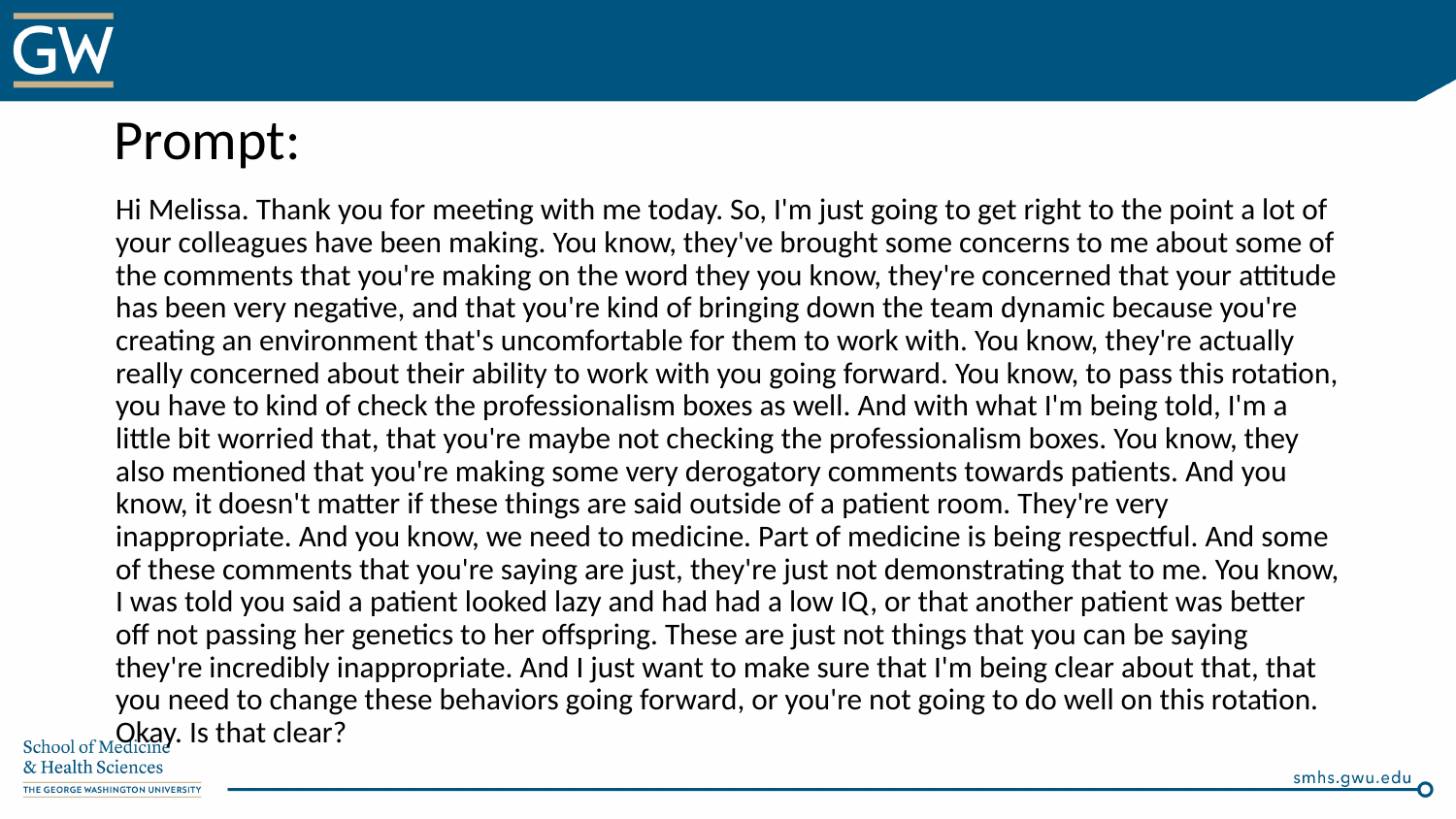

Prompt:
Hi Melissa. Thank you for meeting with me today. So, I'm just going to get right to the point a lot of your colleagues have been making. You know, they've brought some concerns to me about some of the comments that you're making on the word they you know, they're concerned that your attitude has been very negative, and that you're kind of bringing down the team dynamic because you're creating an environment that's uncomfortable for them to work with. You know, they're actually really concerned about their ability to work with you going forward. You know, to pass this rotation, you have to kind of check the professionalism boxes as well. And with what I'm being told, I'm a little bit worried that, that you're maybe not checking the professionalism boxes. You know, they also mentioned that you're making some very derogatory comments towards patients. And you know, it doesn't matter if these things are said outside of a patient room. They're very inappropriate. And you know, we need to medicine. Part of medicine is being respectful. And some of these comments that you're saying are just, they're just not demonstrating that to me. You know, I was told you said a patient looked lazy and had had a low IQ, or that another patient was better off not passing her genetics to her offspring. These are just not things that you can be saying they're incredibly inappropriate. And I just want to make sure that I'm being clear about that, that you need to change these behaviors going forward, or you're not going to do well on this rotation. Okay. Is that clear?